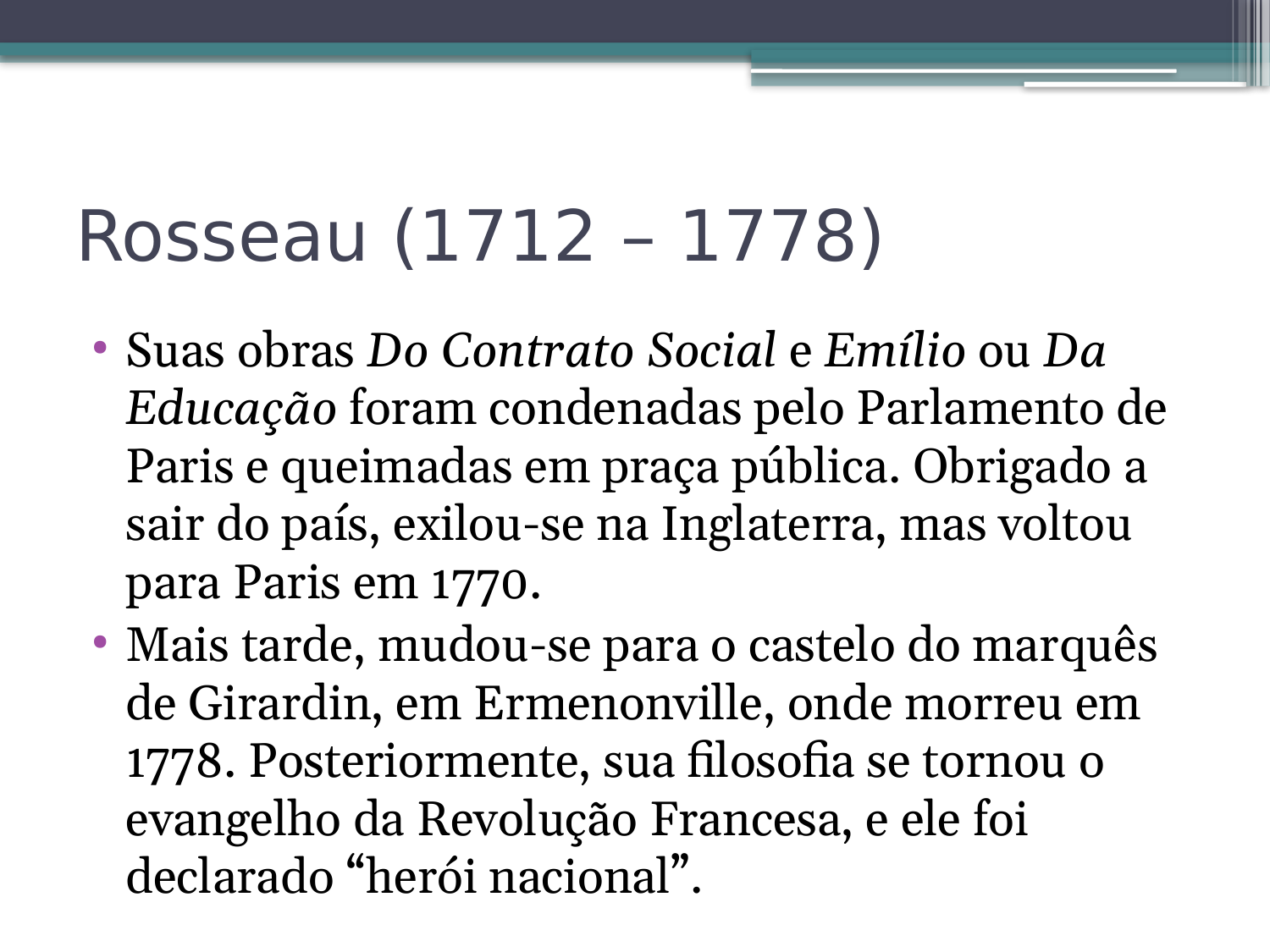

# Rosseau (1712 – 1778)
Suas obras Do Contrato Social e Emílio ou Da Educação foram condenadas pelo Parlamento de Paris e queimadas em praça pública. Obrigado a sair do país, exilou-se na Inglaterra, mas voltou para Paris em 1770.
Mais tarde, mudou-se para o castelo do marquês de Girardin, em Ermenonville, onde morreu em 1778. Posteriormente, sua filosofia se tornou o evangelho da Revolução Francesa, e ele foi declarado “herói nacional”.